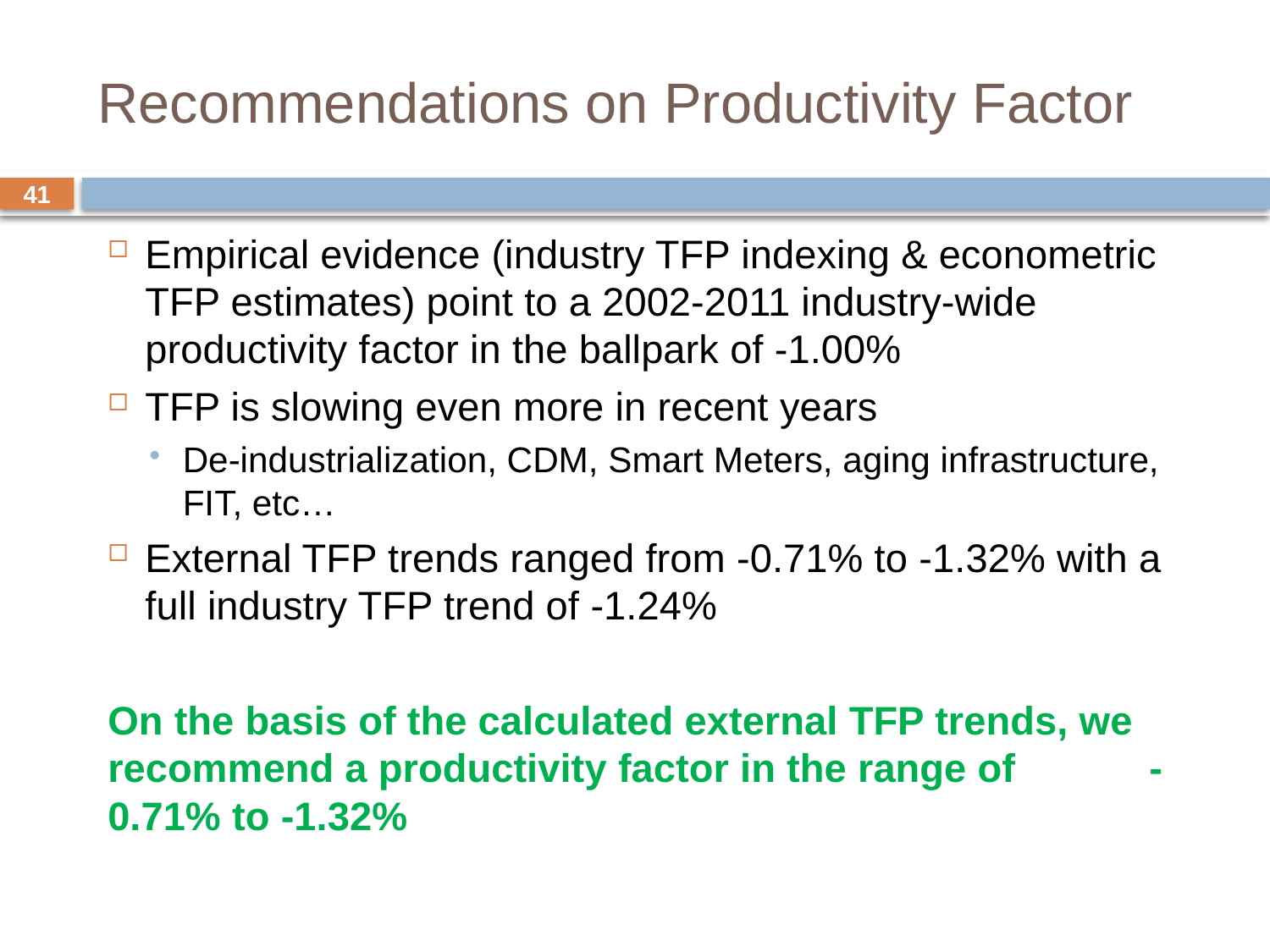

# Recommendations on Productivity Factor
41
Empirical evidence (industry TFP indexing & econometric TFP estimates) point to a 2002-2011 industry-wide productivity factor in the ballpark of -1.00%
TFP is slowing even more in recent years
De-industrialization, CDM, Smart Meters, aging infrastructure, FIT, etc…
External TFP trends ranged from -0.71% to -1.32% with a full industry TFP trend of -1.24%

On the basis of the calculated external TFP trends, we recommend a productivity factor in the range of            -0.71% to -1.32%